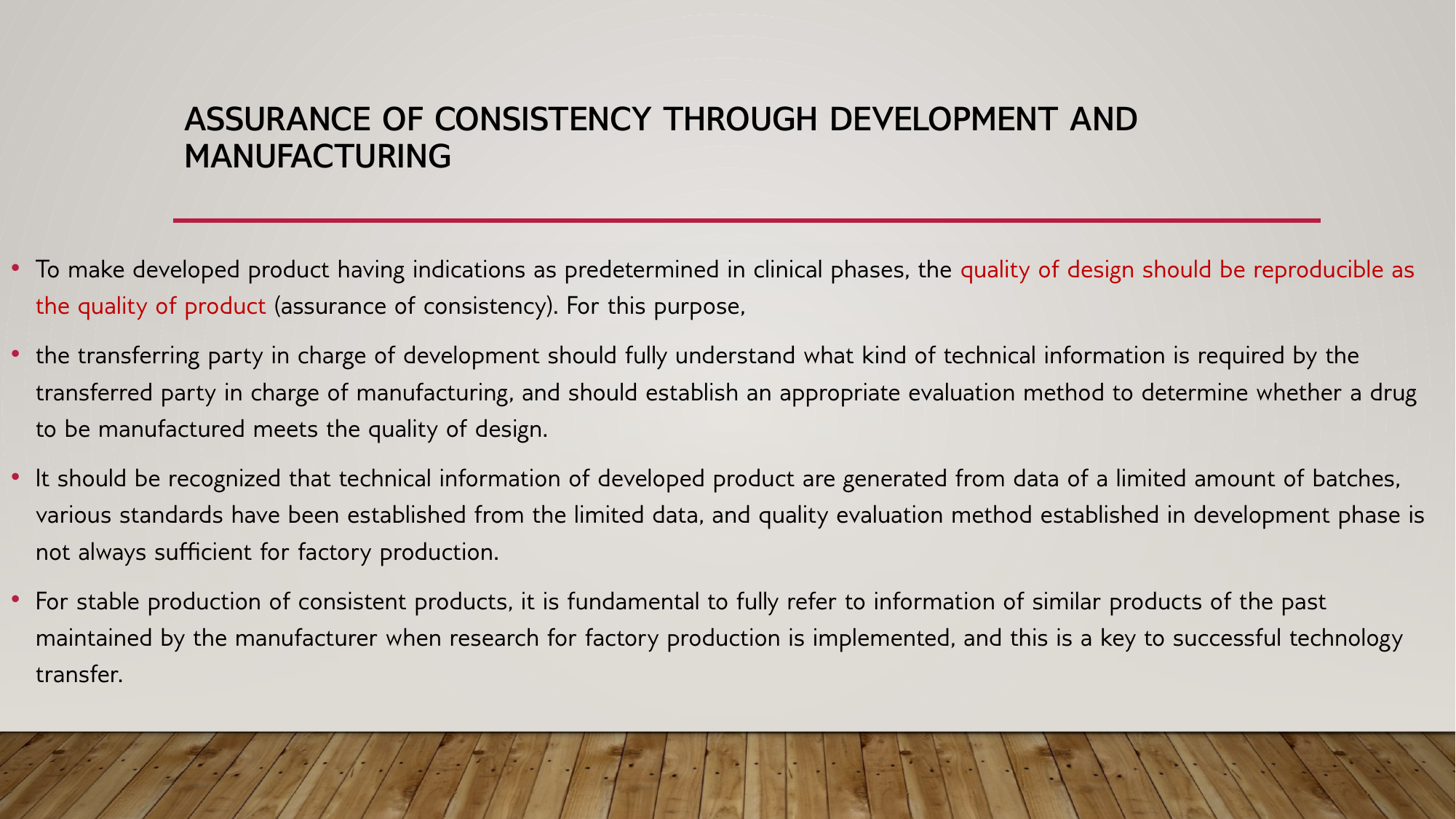

# Assurance of consistency through development and manufacturing
To make developed product having indications as predetermined in clinical phases, the quality of design should be reproducible as the quality of product (assurance of consistency). For this purpose,
the transferring party in charge of development should fully understand what kind of technical information is required by the transferred party in charge of manufacturing, and should establish an appropriate evaluation method to determine whether a drug to be manufactured meets the quality of design.
It should be recognized that technical information of developed product are generated from data of a limited amount of batches, various standards have been established from the limited data, and quality evaluation method established in development phase is not always sufficient for factory production.
For stable production of consistent products, it is fundamental to fully refer to information of similar products of the past maintained by the manufacturer when research for factory production is implemented, and this is a key to successful technology transfer.